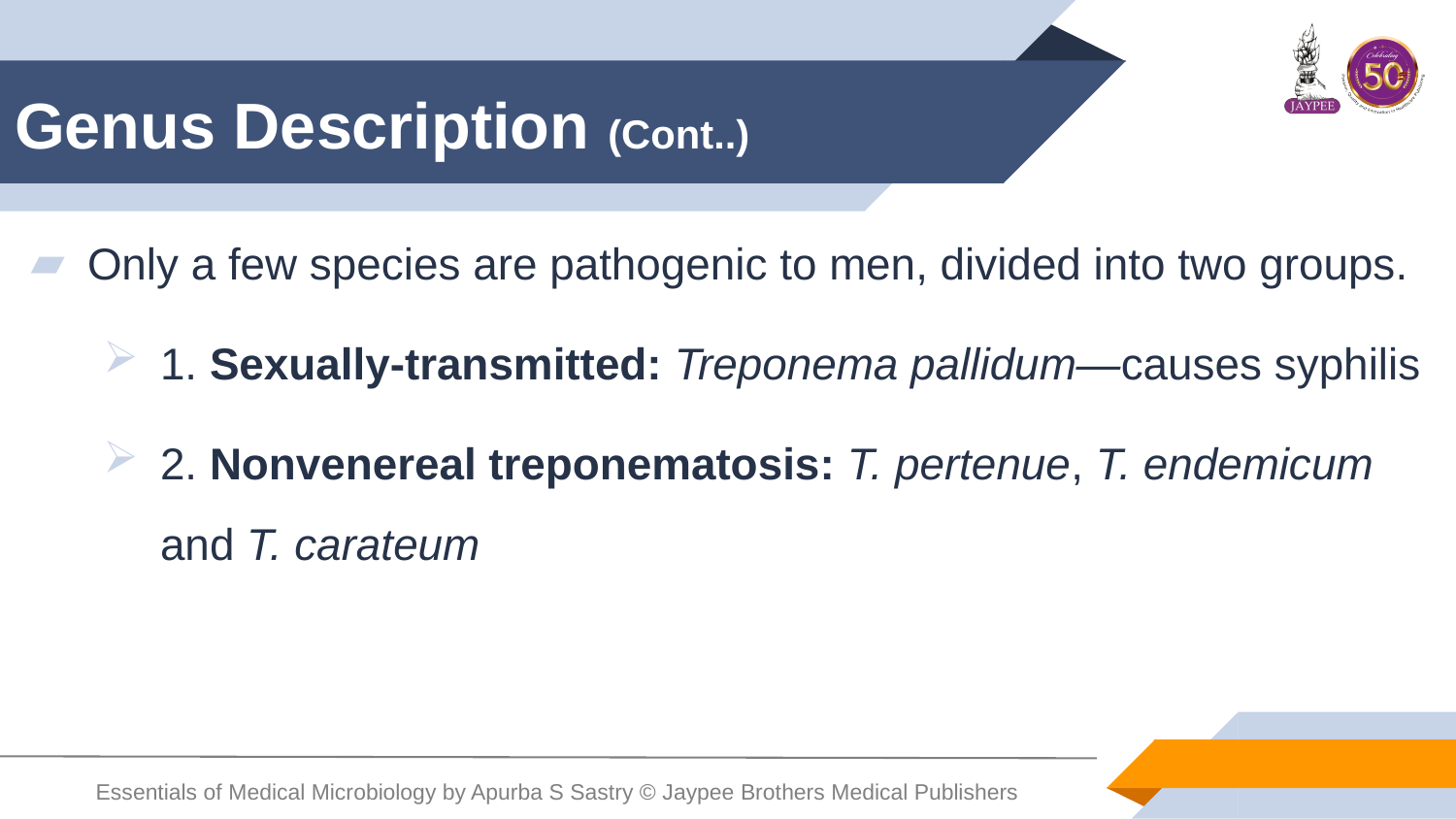

# Genus Description (Cont..)
Only a few species are pathogenic to men, divided into two groups.
1. Sexually-transmitted: Treponema pallidum—causes syphilis
2. Nonvenereal treponematosis: T. pertenue, T. endemicum and T. carateum